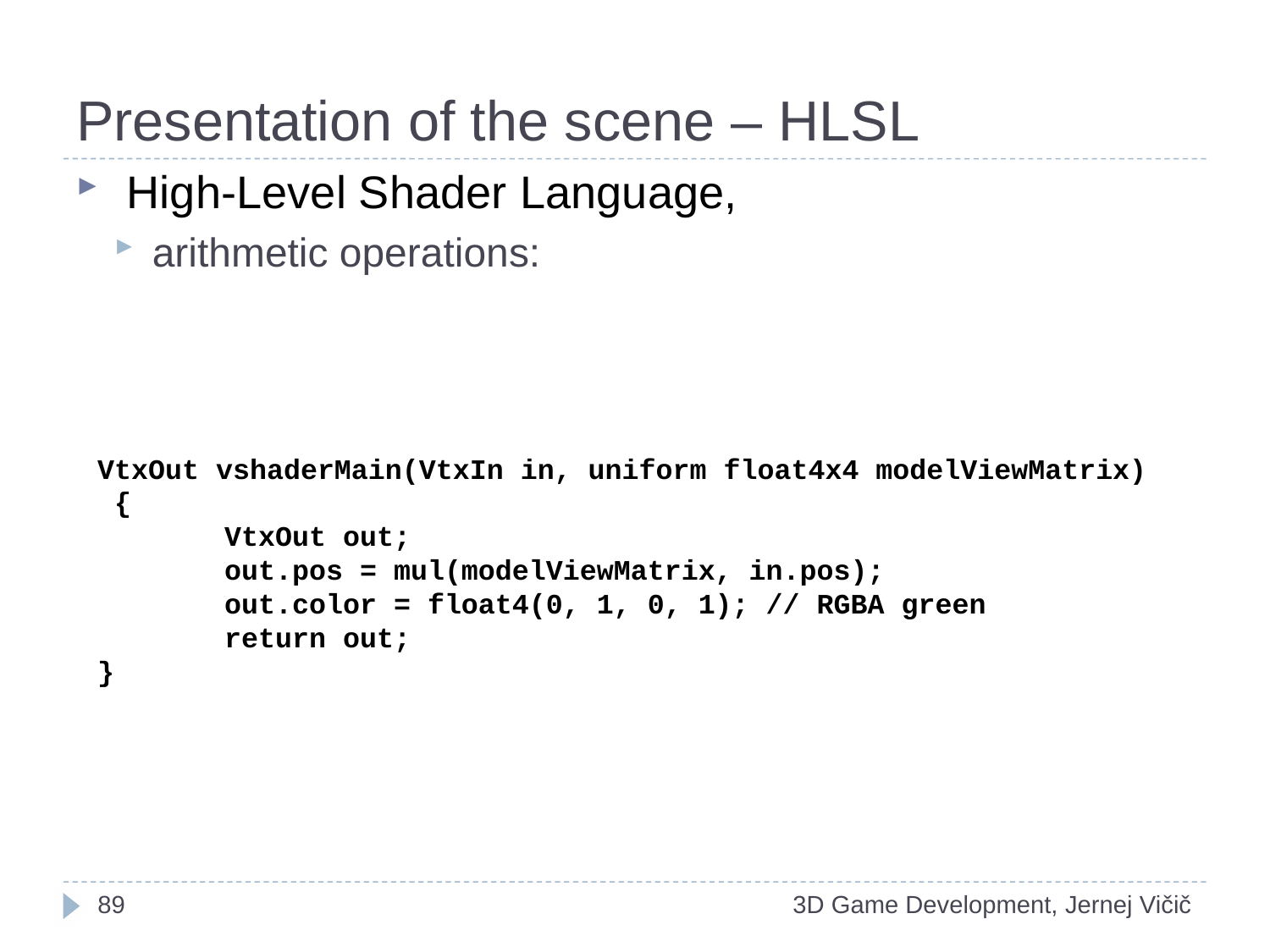

# Presentation of the scene – HLSL
 High-Level Shader Language,
arithmetic operations:
VtxOut vshaderMain(VtxIn in, uniform float4x4 modelViewMatrix)
 {
	VtxOut out;
	out.pos = mul(modelViewMatrix, in.pos);
	out.color = float4(0, 1, 0, 1); // RGBA green
	return out;
}

89
3D Game Development, Jernej Vičič